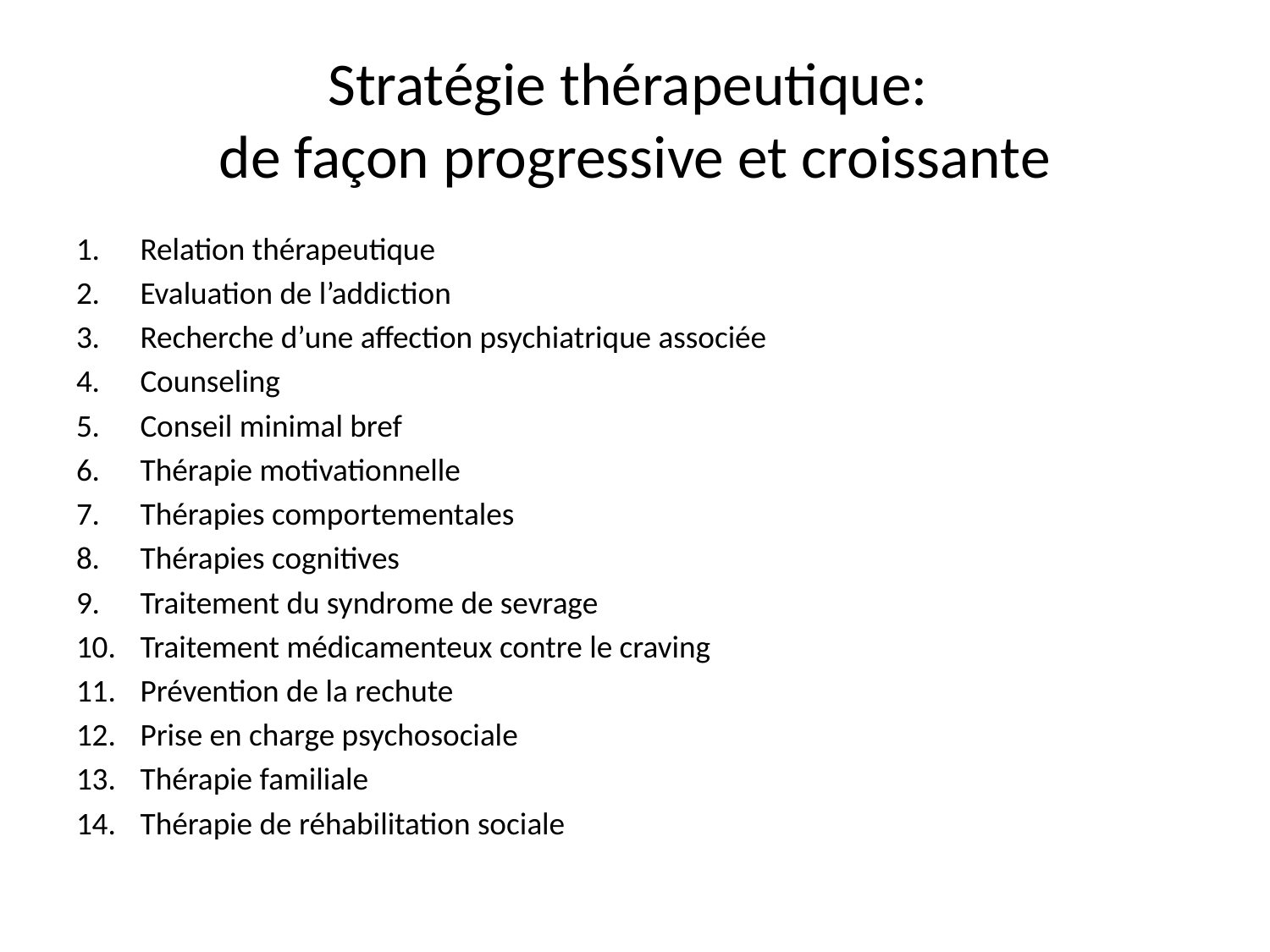

# Stratégie thérapeutique: de façon progressive et croissante
Relation thérapeutique
Evaluation de l’addiction
Recherche d’une affection psychiatrique associée
Counseling
Conseil minimal bref
Thérapie motivationnelle
Thérapies comportementales
Thérapies cognitives
Traitement du syndrome de sevrage
Traitement médicamenteux contre le craving
Prévention de la rechute
Prise en charge psychosociale
Thérapie familiale
Thérapie de réhabilitation sociale